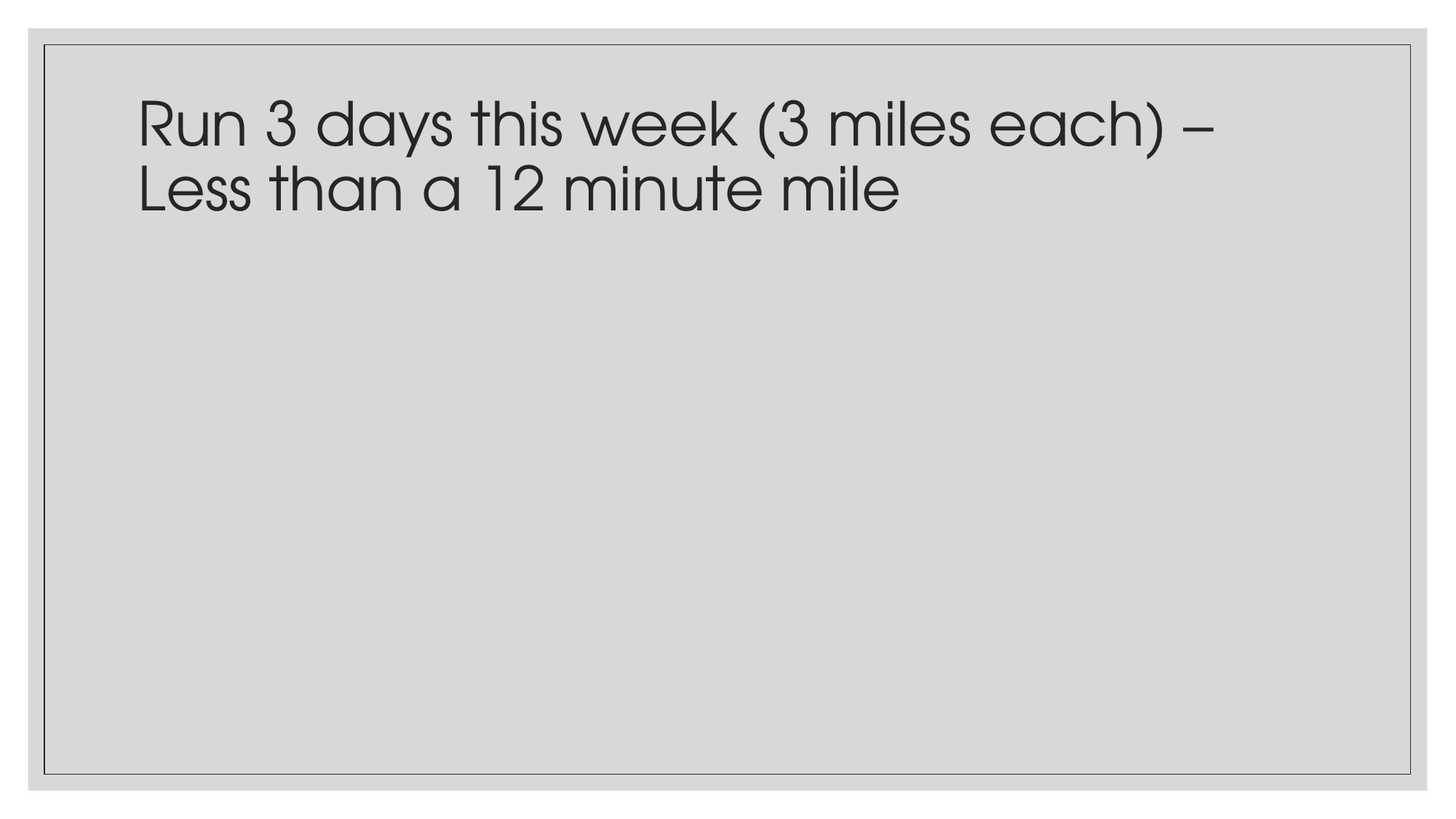

# Run 3 days this week (3 miles each) – Less than a 12 minute mile